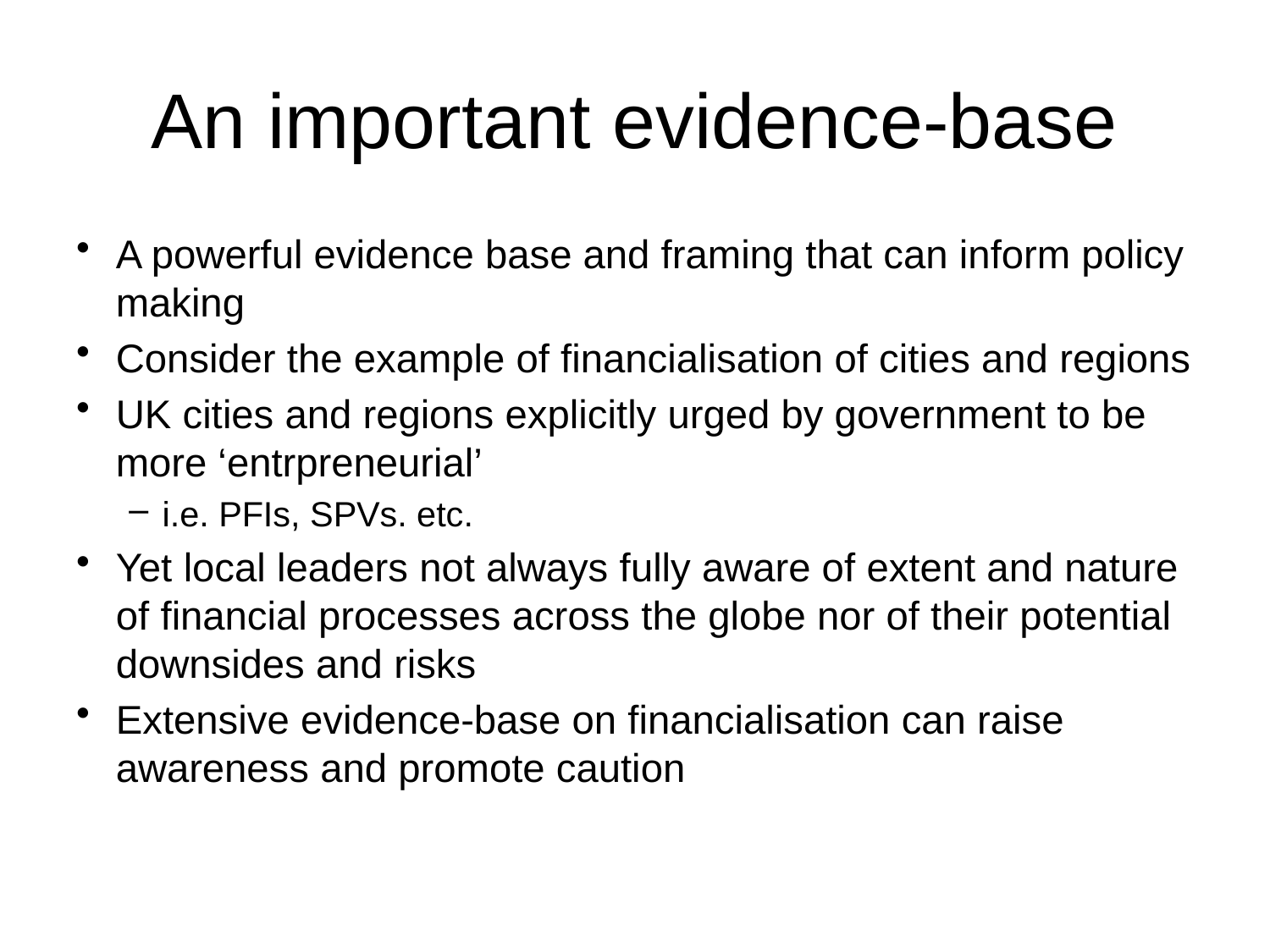

# An important evidence-base
A powerful evidence base and framing that can inform policy making
Consider the example of financialisation of cities and regions
UK cities and regions explicitly urged by government to be more ‘entrpreneurial’
i.e. PFIs, SPVs. etc.
Yet local leaders not always fully aware of extent and nature of financial processes across the globe nor of their potential downsides and risks
Extensive evidence-base on financialisation can raise awareness and promote caution